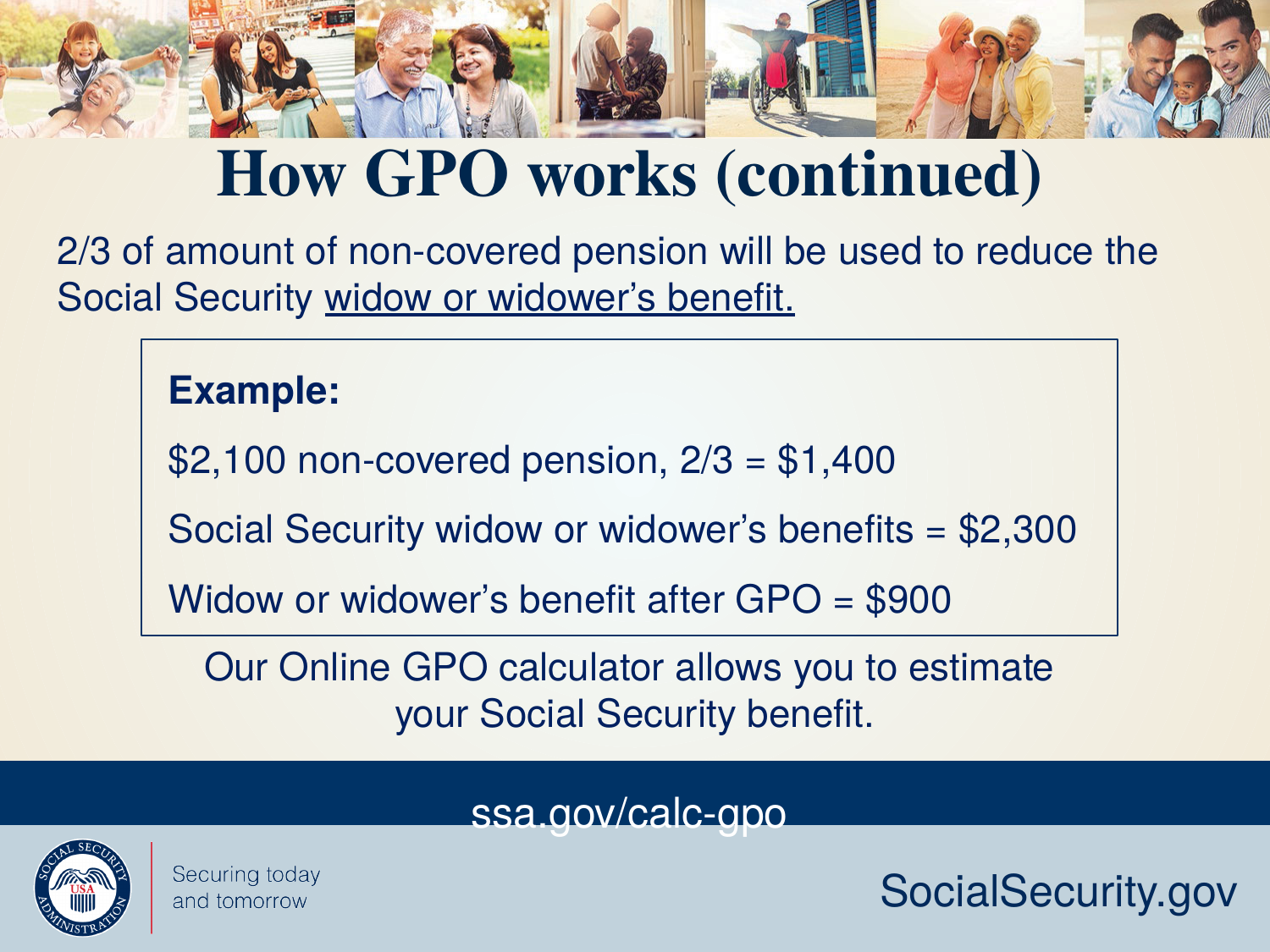

# How GPO works (continued)
2/3 of amount of non-covered pension will be used to reduce the Social Security widow or widower’s benefit.
Example:
$2,100 non-covered pension, 2/3 = $1,400
Social Security widow or widower’s benefits = $2,300
Widow or widower’s benefit after GPO = $900
Our Online GPO calculator allows you to estimate
your Social Security benefit.
ssa.gov/calc-gpo